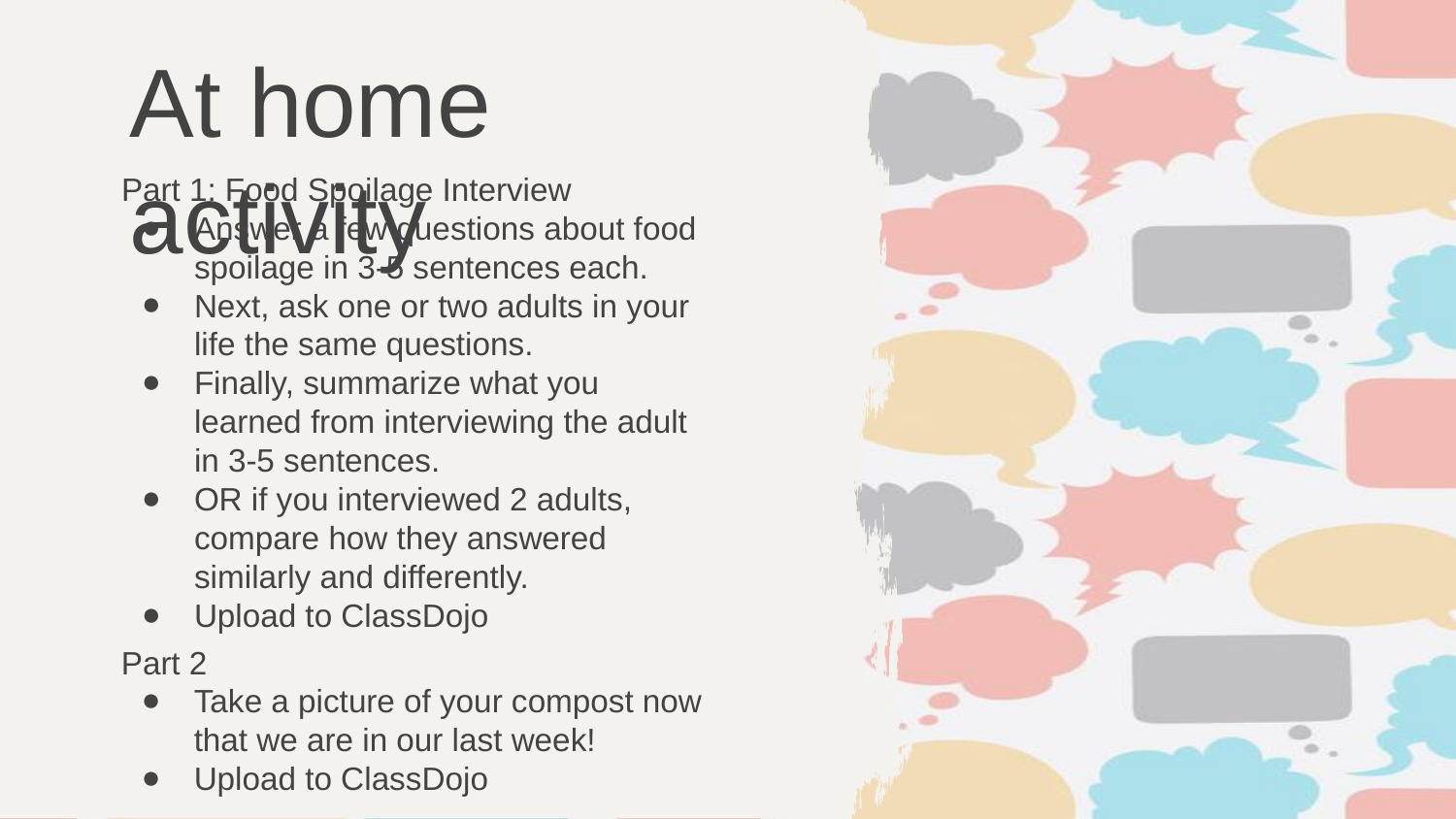

# At home activity
Part 1: Food Spoilage Interview
Answer a few questions about food spoilage in 3-5 sentences each.
Next, ask one or two adults in your life the same questions.
Finally, summarize what you learned from interviewing the adult in 3-5 sentences.
OR if you interviewed 2 adults, compare how they answered similarly and differently.
Upload to ClassDojo
Part 2
Take a picture of your compost now that we are in our last week!
Upload to ClassDojo